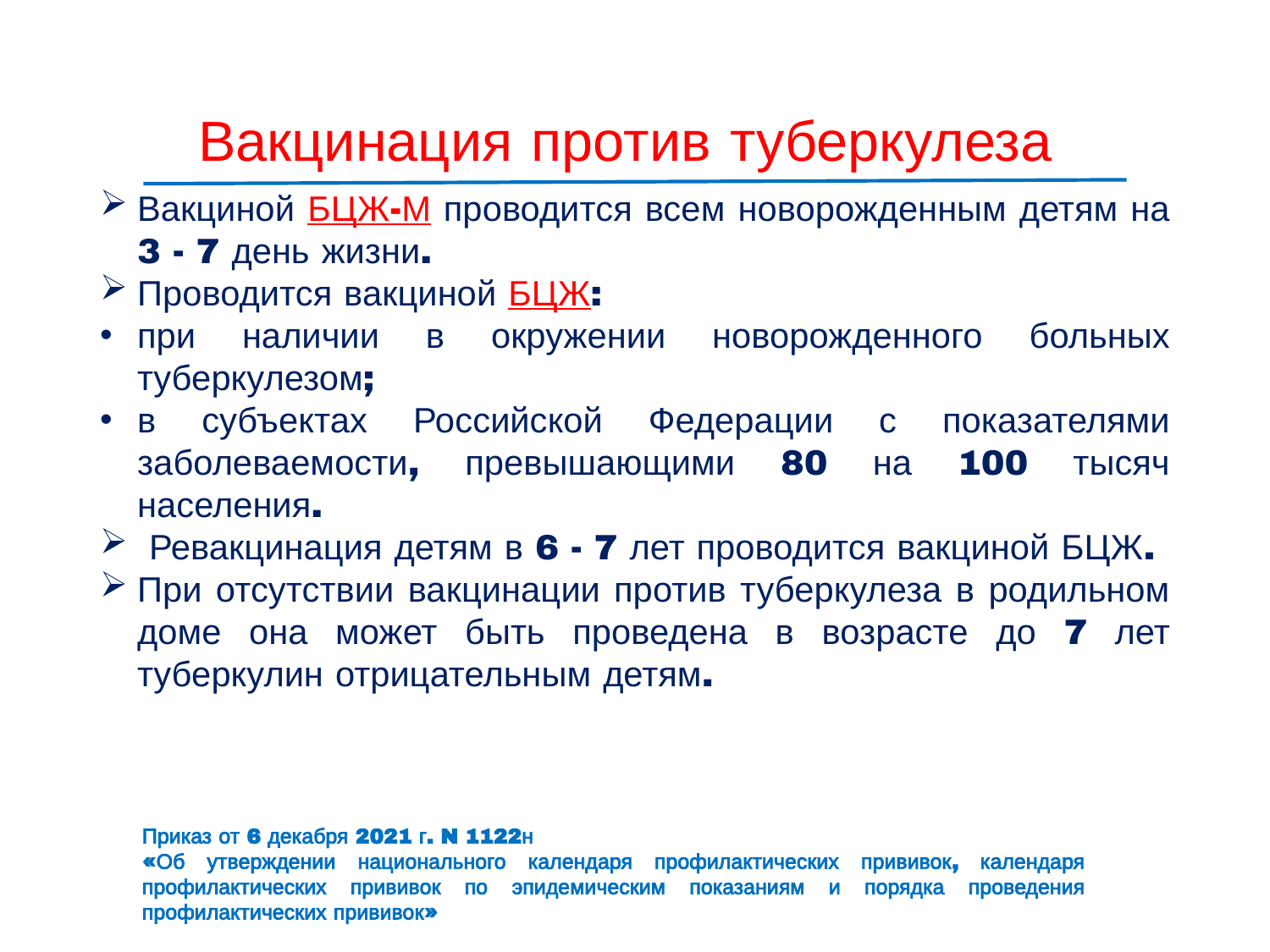

# Вакцинация против туберкулеза
Вакциной БЦЖ-М проводится всем новорожденным детям на 3 - 7 день жизни.
Проводится вакциной БЦЖ:
при наличии в окружении новорожденного больных туберкулезом;
в субъектах Российской Федерации с показателями заболеваемости, превышающими 80 на 100 тысяч населения.
 Ревакцинация детям в 6 - 7 лет проводится вакциной БЦЖ.
При отсутствии вакцинации против туберкулеза в родильном доме она может быть проведена в возрасте до 7 лет туберкулин отрицательным детям.
Приказ от 6 декабря 2021 г. N 1122н
«Об утверждении национального календаря профилактических прививок, календаря профилактических прививок по эпидемическим показаниям и порядка проведения профилактических прививок»